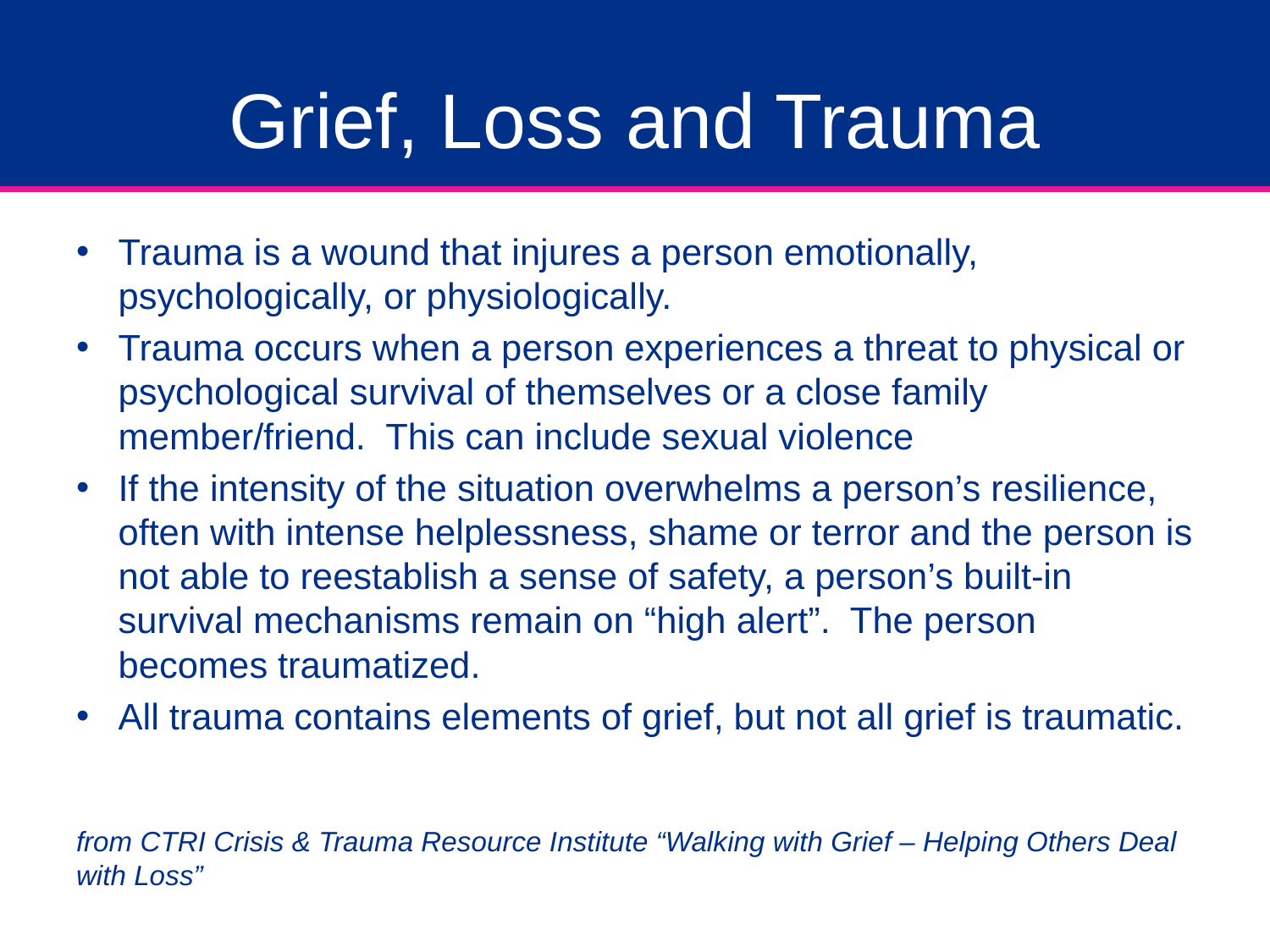

# Grief, Loss and Trauma
Trauma is a wound that injures a person emotionally, psychologically, or physiologically.
Trauma occurs when a person experiences a threat to physical or psychological survival of themselves or a close family member/friend.  This can include sexual violence
If the intensity of the situation overwhelms a person’s resilience, often with intense helplessness, shame or terror and the person is not able to reestablish a sense of safety, a person’s built-in survival mechanisms remain on “high alert”.  The person becomes traumatized.
All trauma contains elements of grief, but not all grief is traumatic.

from CTRI Crisis & Trauma Resource Institute “Walking with Grief – Helping Others Deal with Loss”